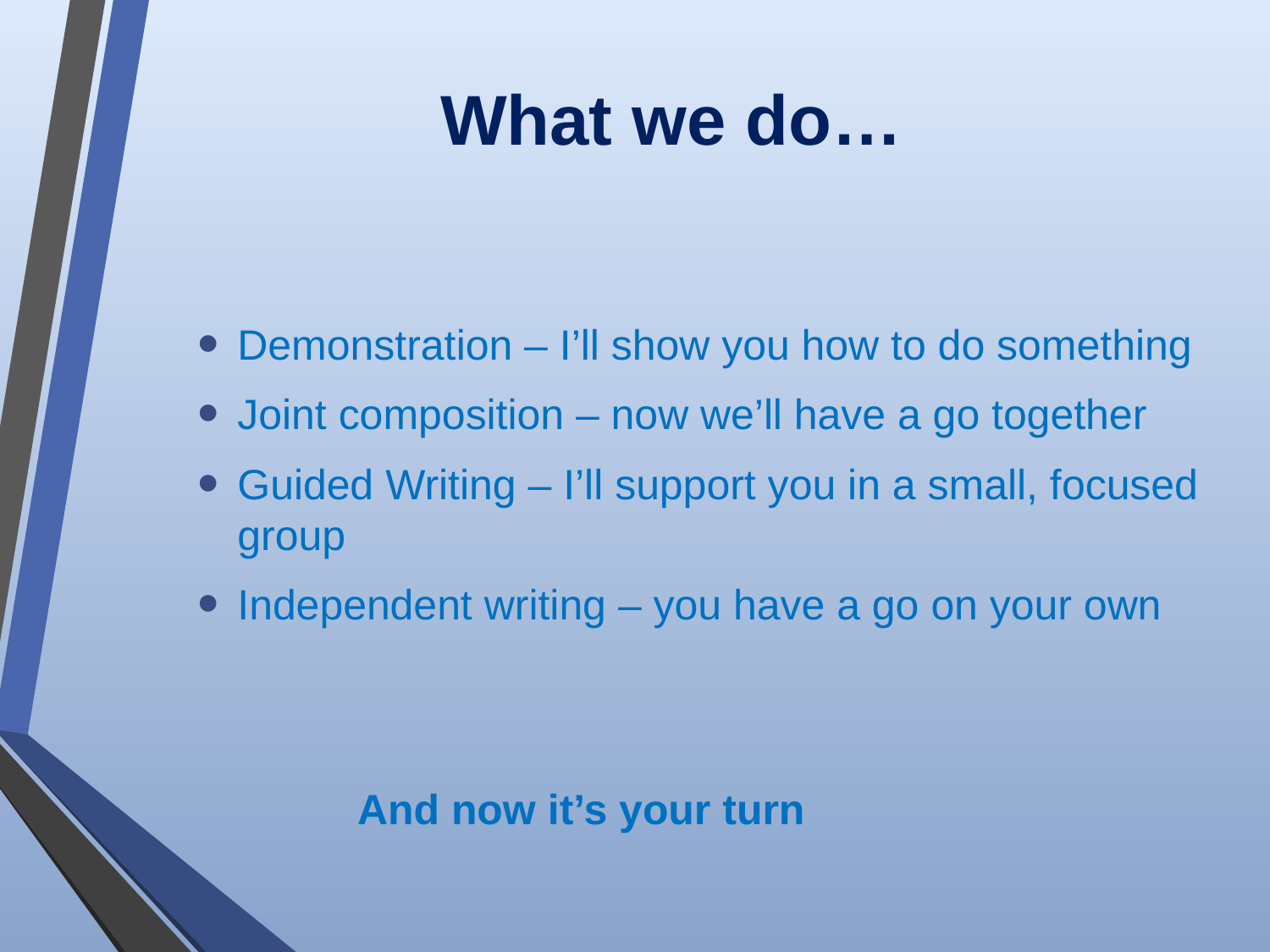

# What we do…
Demonstration – I’ll show you how to do something
Joint composition – now we’ll have a go together
Guided Writing – I’ll support you in a small, focused group
Independent writing – you have a go on your own
And now it’s your turn